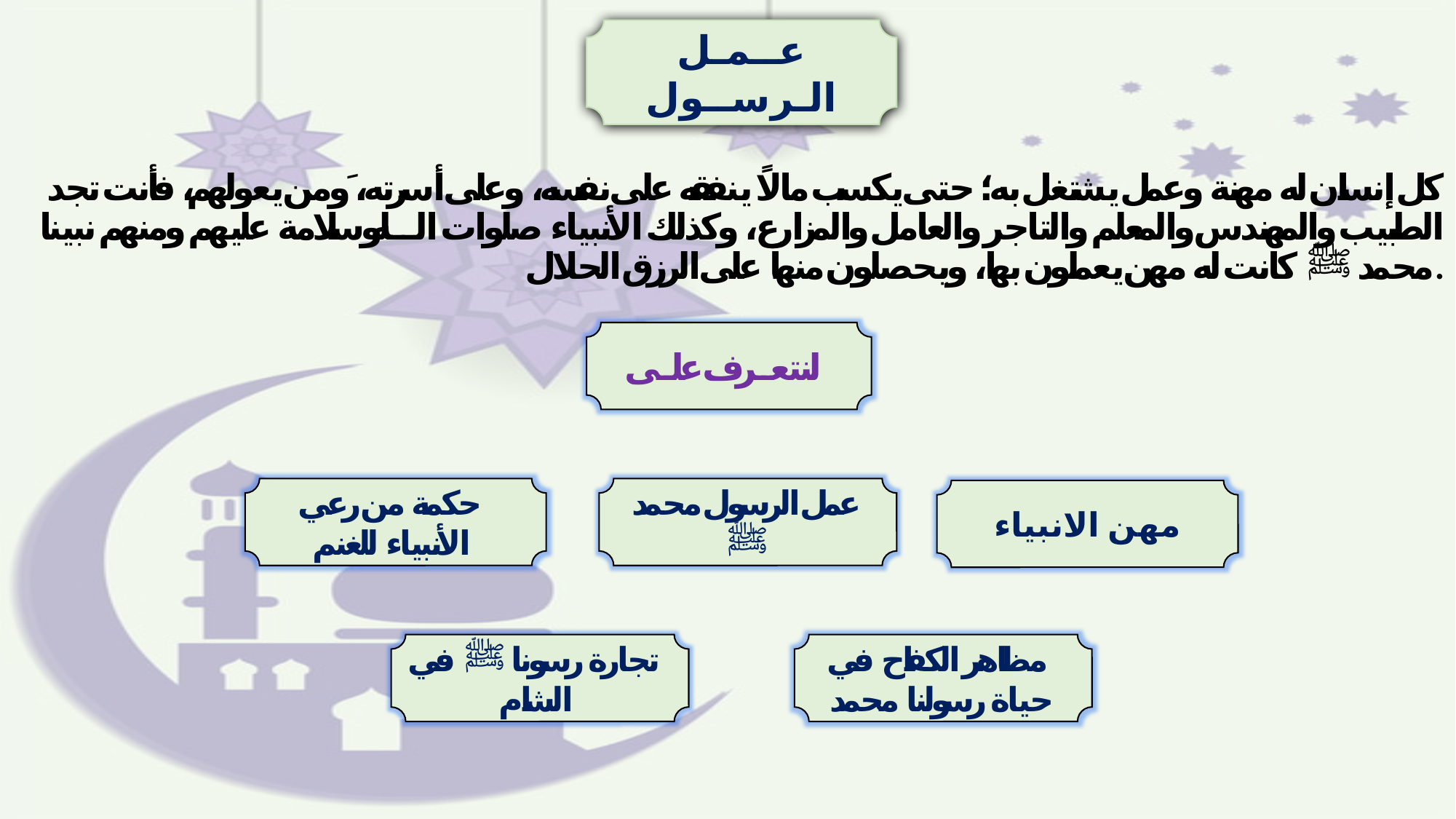

كل إنسان له مهنة وعمل يشتغل به؛ حتى يكسب مالاً ينفقه على نفسه، وعلى أسرته، َومن يعولهم، فأنت تجد الطبيب والمهندس والمعلم والتاجر والعامل والمزارع، وكذلك الأنبياء صلوات الله وسلامة عليهم ومنهم نبينا محمد ﷺ كانت له مهن يعملون بها، ويحصلون منها على الرزق الحلال.

عــمـل الـرســول
لنتعــرف علــى
حكمة من رعي الأنبياء للغنم
عمل الرسول محمد ﷺ
مهن الانبياء
تجارة رسونا ﷺ في الشام
مظاهر الكفاح في حياة رسولنا محمد